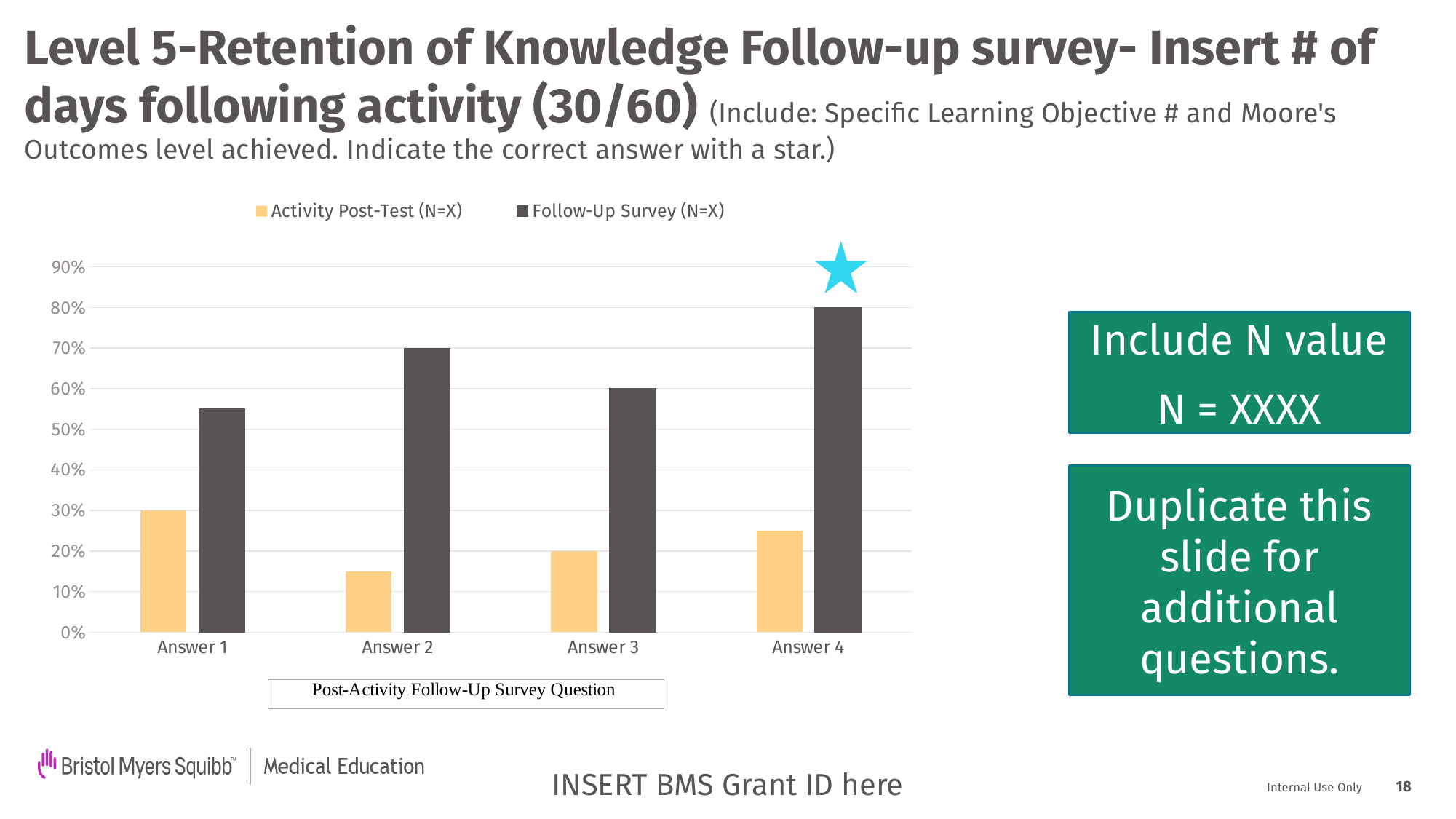

# Level 5-Retention of Knowledge Follow-up survey- Insert # of days following activity (30/60) (Include: Specific Learning Objective # and Moore's Outcomes level achieved. Indicate the correct answer with a star.)

### Chart

| Category | Activity Post-Test (N=X) | Follow-Up Survey (N=X) |
|---|---|---|
| Answer 1 | 0.3 | 0.55 |
| Answer 2 | 0.15 | 0.7 |
| Answer 3 | 0.2 | 0.6 |
| Answer 4 | 0.25 | 0.8 |
Include N value
N = XXXX
Duplicate this slide for additional questions.
INSERT BMS Grant ID here
18